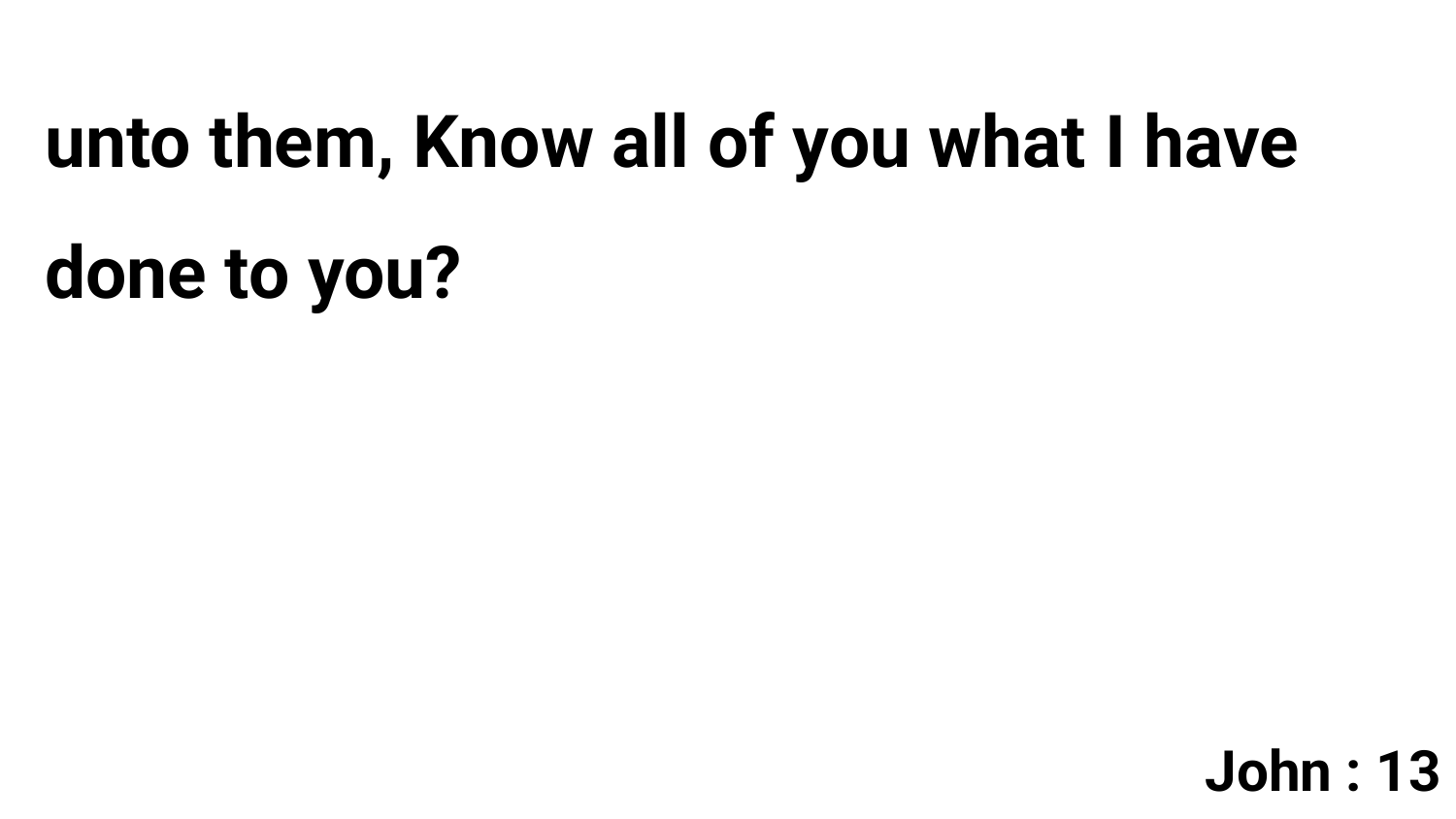

unto them, Know all of you what I have done to you?
John : 13